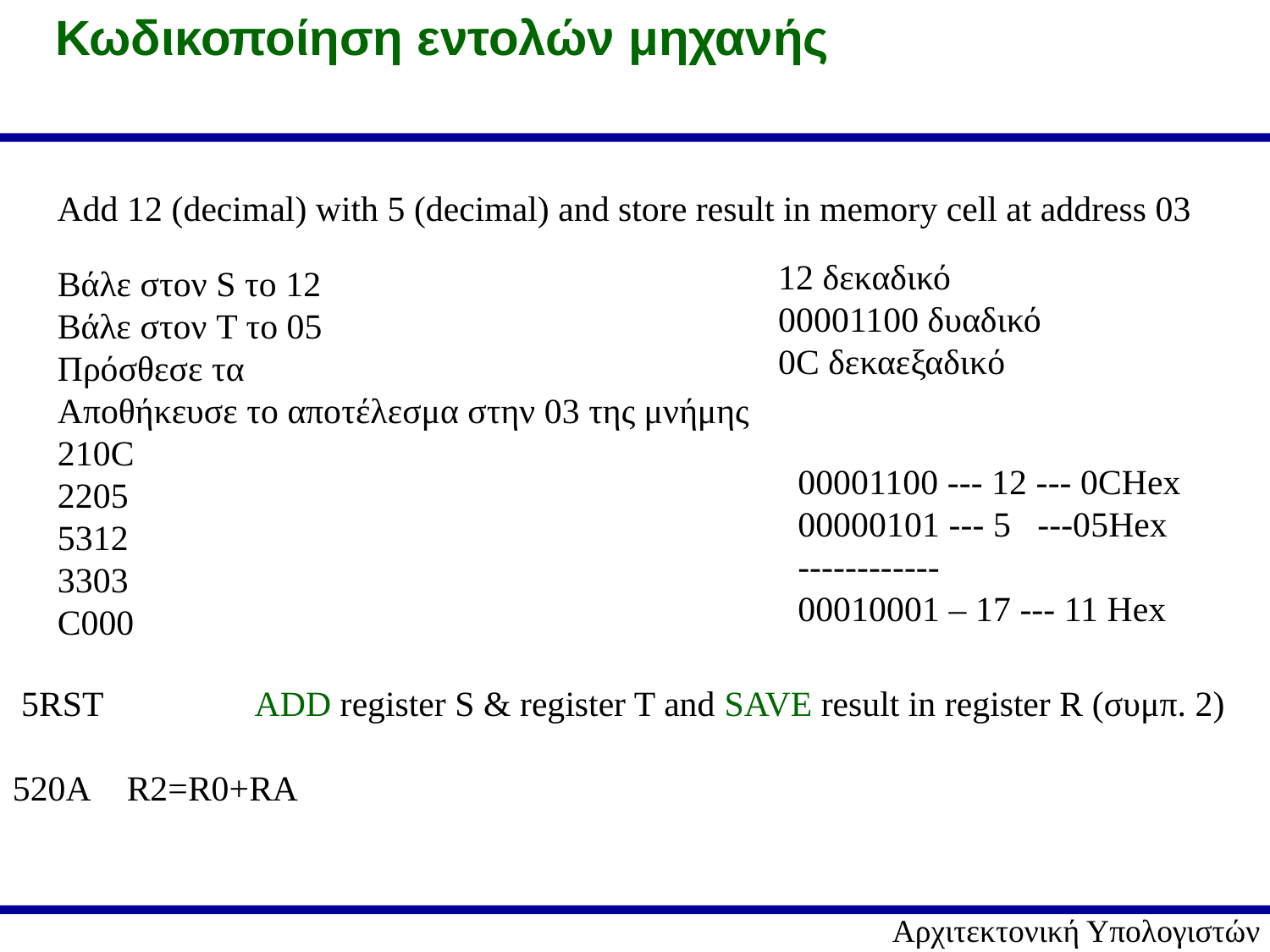

# Κωδικοποίηση εντολών μηχανής
Add 12 (decimal) with 5 (decimal) and store result in memory cell at address 03
12 δεκαδικό
00001100 δυαδικό
0C δεκαεξαδικό
Βάλε στον S το 12
Βάλε στον T το 05
Πρόσθεσε τα
Αποθήκευσε το αποτέλεσμα στην 03 της μνήμης
210C
2205
5312
3303
C000
00001100 --- 12 --- 0CHex
00000101 --- 5   ---05Hex
------------
00010001 – 17 --- 11 Hex
 5RST                 ADD register S & register T and SAVE result in register R (συμπ. 2)

520Α    R2=R0+RA